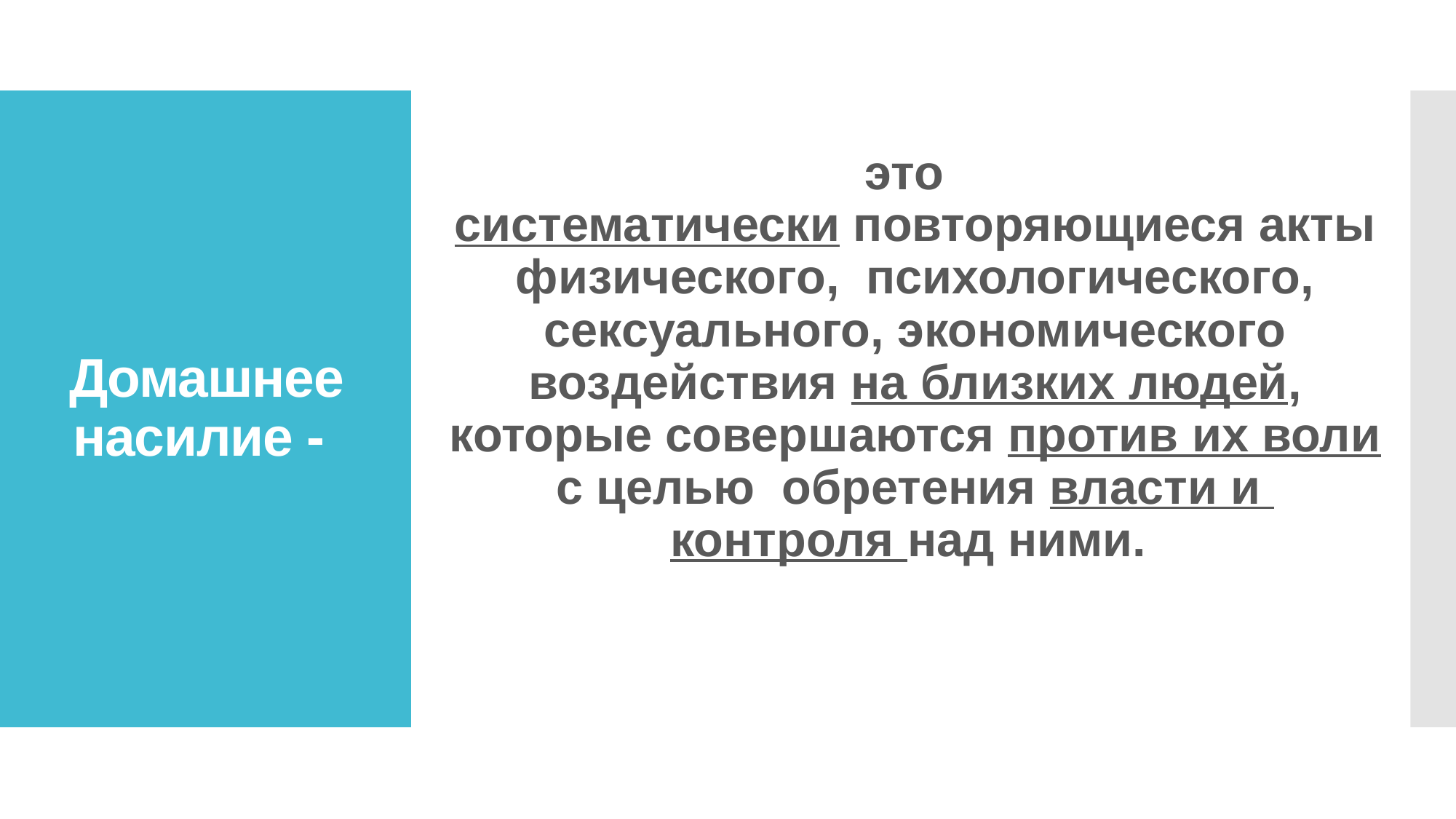

это
систематически повторяющиеся акты физического,  психологического, сексуального, экономического воздействия на близких людей, которые совершаются против их воли с целью  обретения власти и  контроля над ними.
# Домашнее насилие -